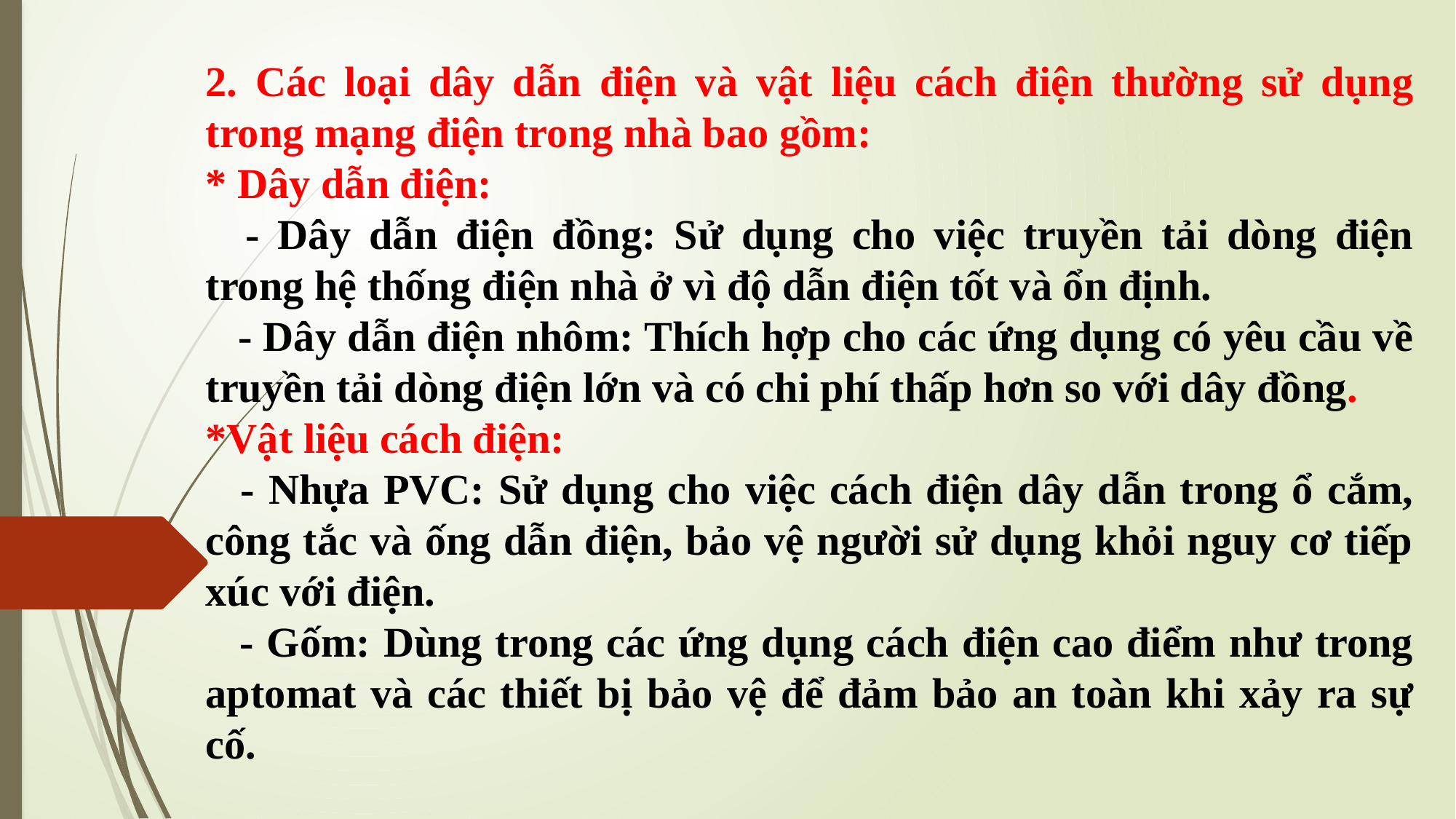

2. Các loại dây dẫn điện và vật liệu cách điện thường sử dụng trong mạng điện trong nhà bao gồm:
* Dây dẫn điện:
   - Dây dẫn điện đồng: Sử dụng cho việc truyền tải dòng điện trong hệ thống điện nhà ở vì độ dẫn điện tốt và ổn định.
   - Dây dẫn điện nhôm: Thích hợp cho các ứng dụng có yêu cầu về truyền tải dòng điện lớn và có chi phí thấp hơn so với dây đồng.
*Vật liệu cách điện:
   - Nhựa PVC: Sử dụng cho việc cách điện dây dẫn trong ổ cắm, công tắc và ống dẫn điện, bảo vệ người sử dụng khỏi nguy cơ tiếp xúc với điện.
   - Gốm: Dùng trong các ứng dụng cách điện cao điểm như trong aptomat và các thiết bị bảo vệ để đảm bảo an toàn khi xảy ra sự cố.